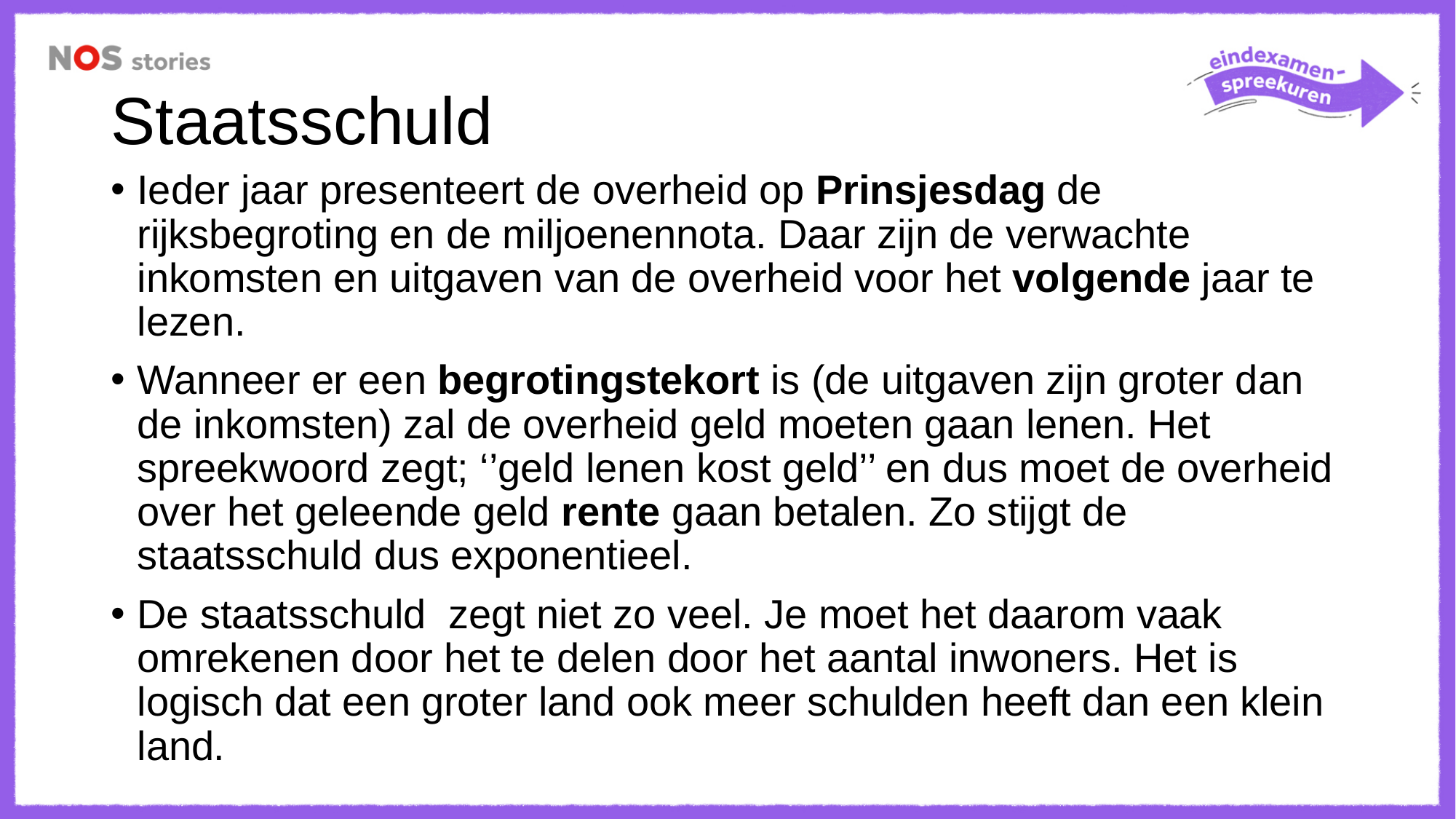

# Staatsschuld
Ieder jaar presenteert de overheid op Prinsjesdag de rijksbegroting en de miljoenennota. Daar zijn de verwachte inkomsten en uitgaven van de overheid voor het volgende jaar te lezen.
Wanneer er een begrotingstekort is (de uitgaven zijn groter dan de inkomsten) zal de overheid geld moeten gaan lenen. Het spreekwoord zegt; ‘’geld lenen kost geld’’ en dus moet de overheid over het geleende geld rente gaan betalen. Zo stijgt de staatsschuld dus exponentieel.
De staatsschuld  zegt niet zo veel. Je moet het daarom vaak omrekenen door het te delen door het aantal inwoners. Het is logisch dat een groter land ook meer schulden heeft dan een klein land.